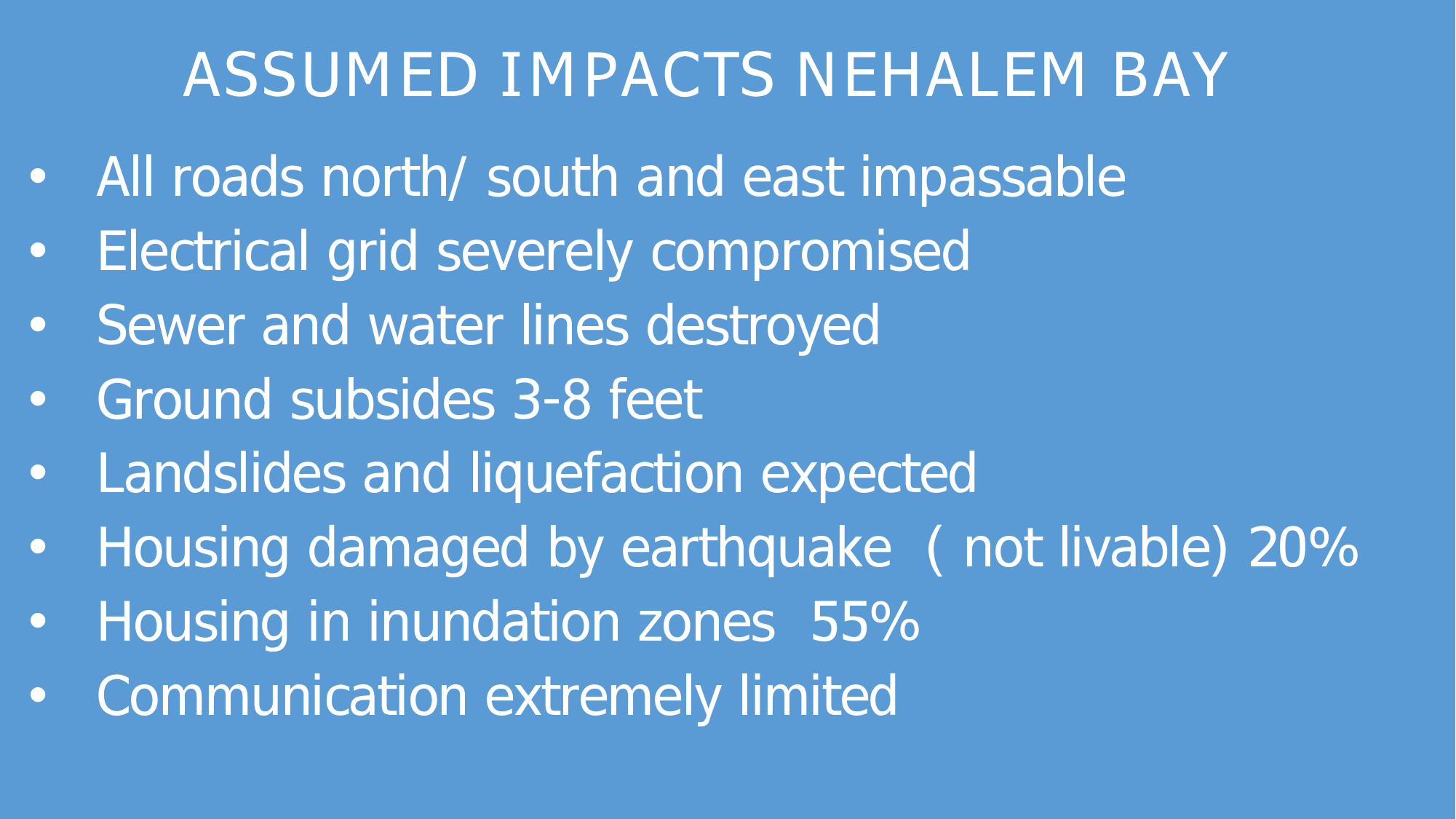

# ASSUMED IMPACTS NEHALEM BAY
All roads north/ south and east impassable
Electrical grid severely compromised
Sewer and water lines destroyed
Ground subsides 3-8 feet
Landslides and liquefaction expected
Housing damaged by earthquake  ( not livable) 20%
Housing in inundation zones  55%
Communication extremely limited